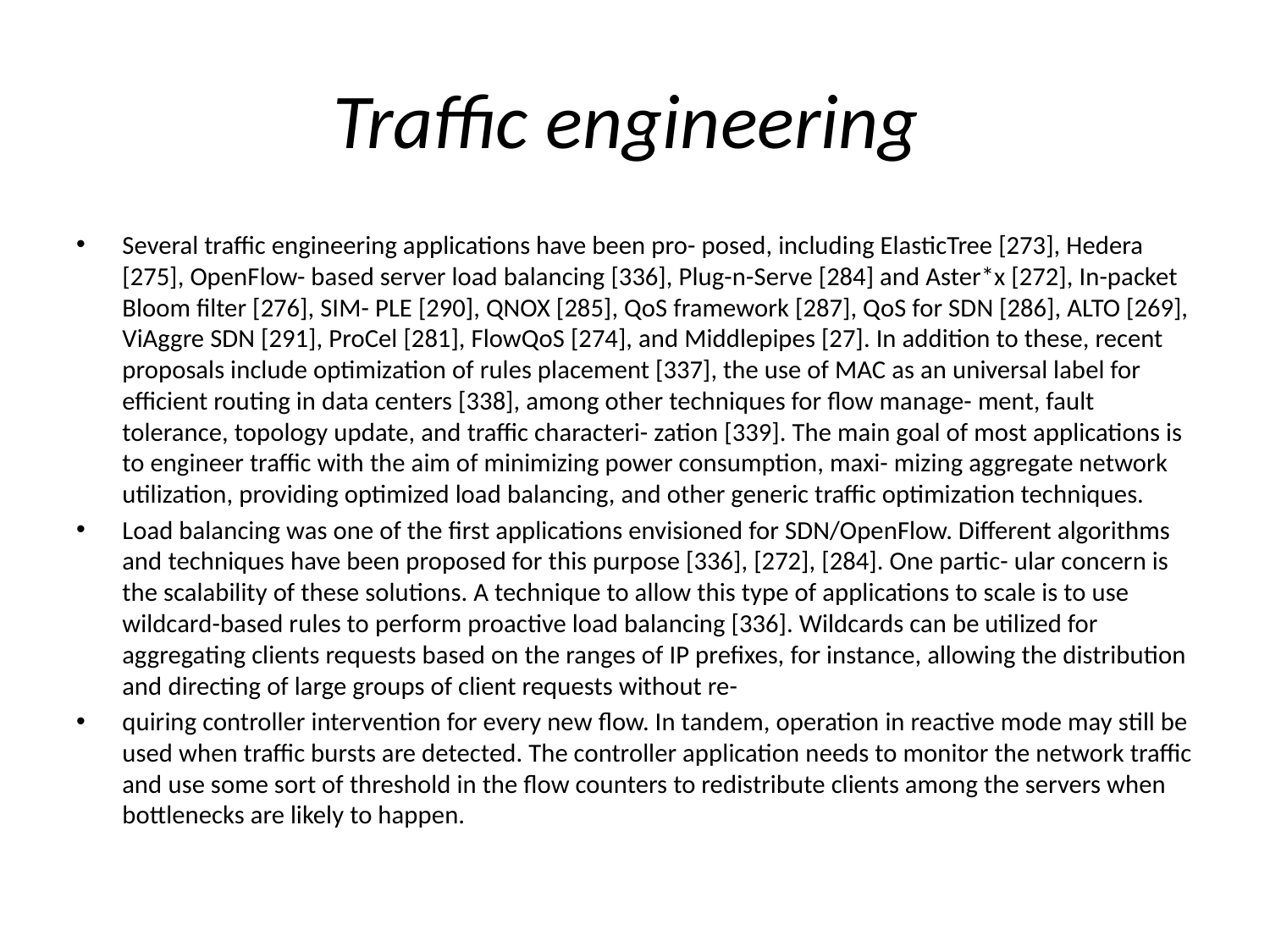

# Traffic engineering
Several traffic engineering applications have been pro- posed, including ElasticTree [273], Hedera [275], OpenFlow- based server load balancing [336], Plug-n-Serve [284] and Aster*x [272], In-packet Bloom filter [276], SIM- PLE [290], QNOX [285], QoS framework [287], QoS for SDN [286], ALTO [269], ViAggre SDN [291], ProCel [281], FlowQoS [274], and Middlepipes [27]. In addition to these, recent proposals include optimization of rules placement [337], the use of MAC as an universal label for efficient routing in data centers [338], among other techniques for flow manage- ment, fault tolerance, topology update, and traffic characteri- zation [339]. The main goal of most applications is to engineer traffic with the aim of minimizing power consumption, maxi- mizing aggregate network utilization, providing optimized load balancing, and other generic traffic optimization techniques.
Load balancing was one of the first applications envisioned for SDN/OpenFlow. Different algorithms and techniques have been proposed for this purpose [336], [272], [284]. One partic- ular concern is the scalability of these solutions. A technique to allow this type of applications to scale is to use wildcard-based rules to perform proactive load balancing [336]. Wildcards can be utilized for aggregating clients requests based on the ranges of IP prefixes, for instance, allowing the distribution and directing of large groups of client requests without re-
quiring controller intervention for every new flow. In tandem, operation in reactive mode may still be used when traffic bursts are detected. The controller application needs to monitor the network traffic and use some sort of threshold in the flow counters to redistribute clients among the servers when bottlenecks are likely to happen.